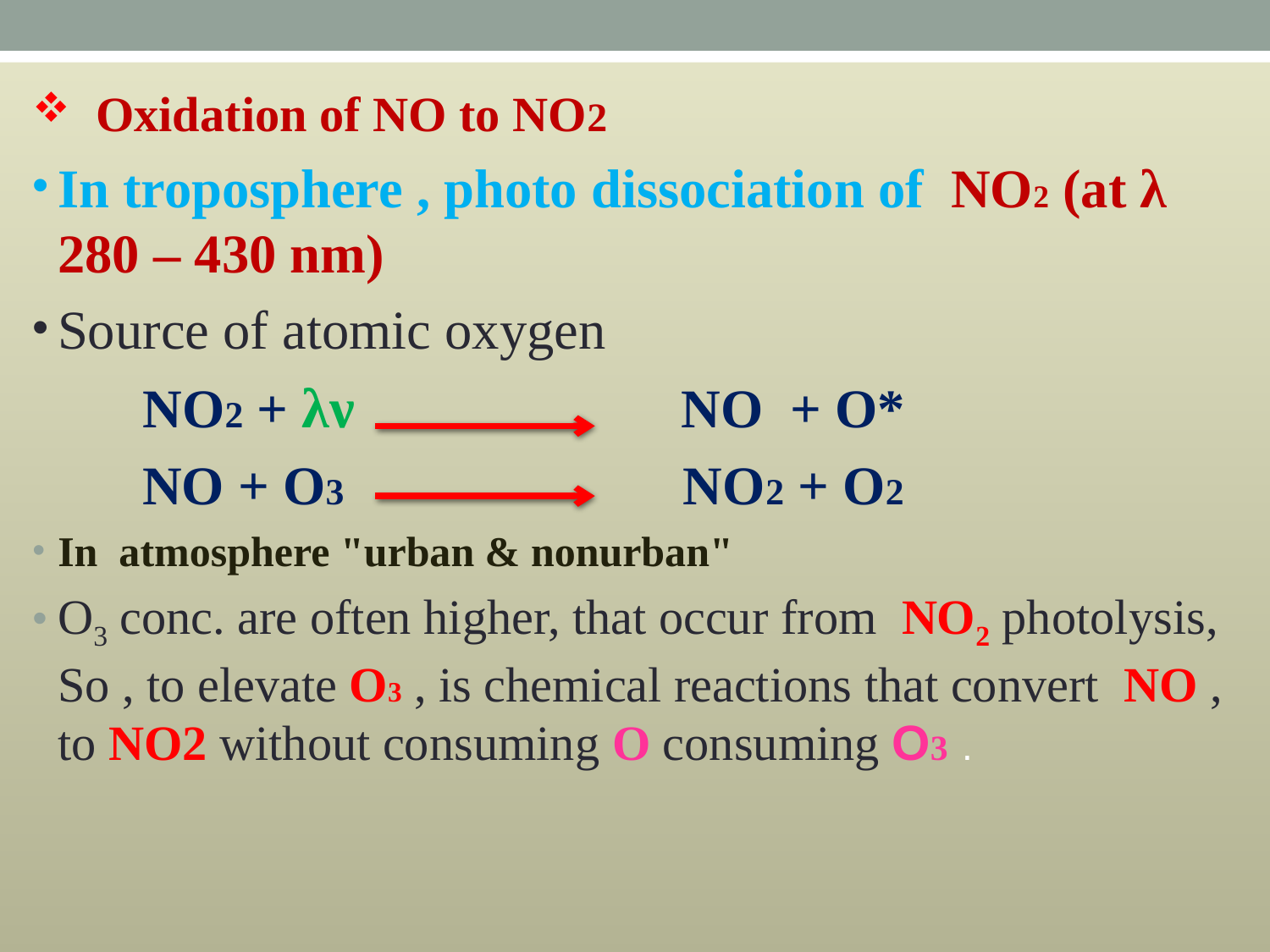

Oxidation of NO to NO2
In troposphere , photo dissociation of  NO2 (at λ 280 – 430 nm)
Source of atomic oxygen
         NO2 + λν                       NO  + O*
        NO + O3                         NO2 + O2
In  atmosphere "urban & nonurban"
O3 conc. are often higher, that occur from  NO2 photolysis, So , to elevate O3 , is chemical reactions that convert  NO , to NO2 without consuming O consuming O3 .